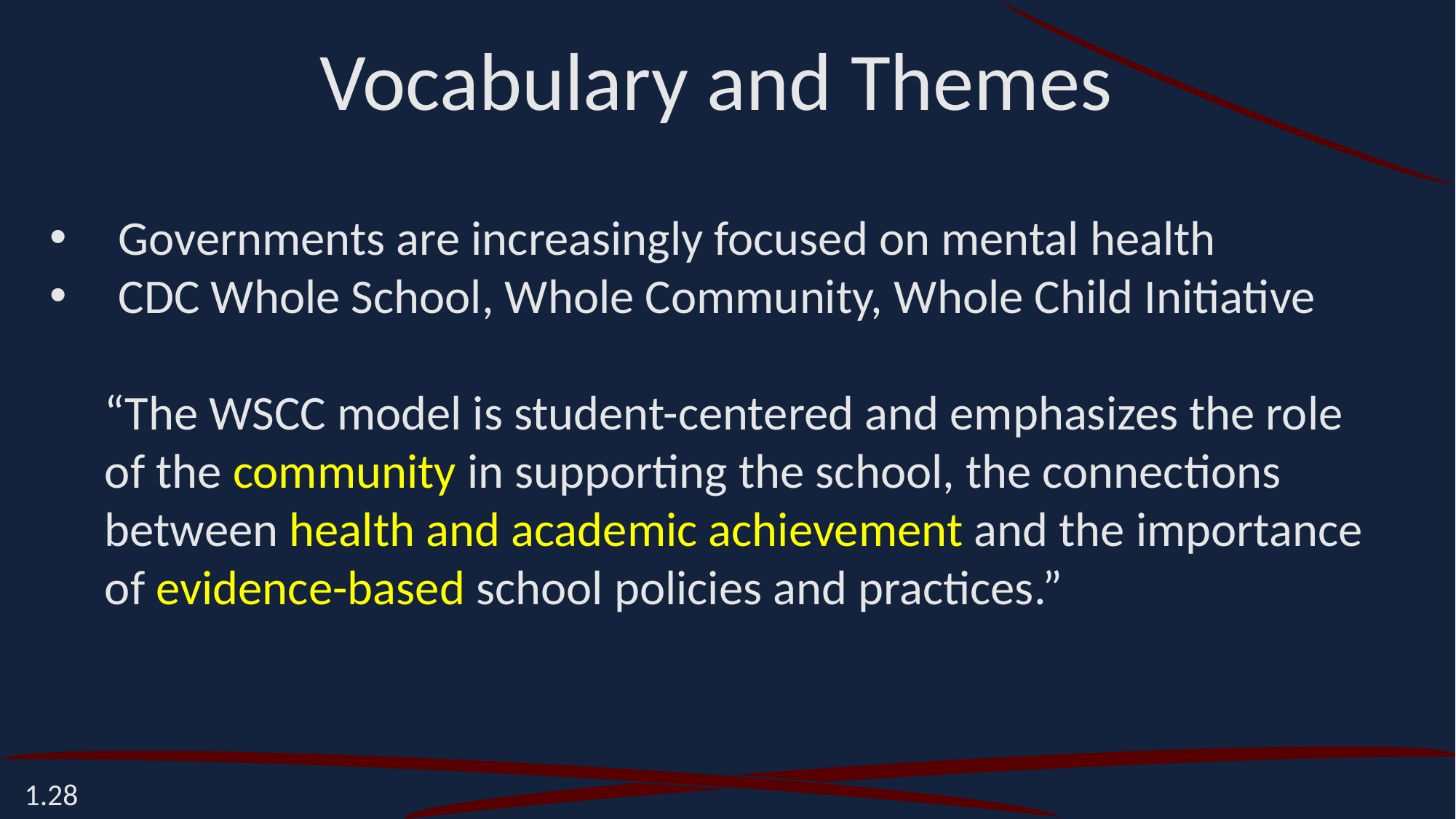

Vocabulary and Themes
Governments are increasingly focused on mental health
CDC Whole School, Whole Community, Whole Child Initiative

“The WSCC model is student-centered and emphasizes the role of the community in supporting the school, the connections between health and academic achievement and the importance of evidence-based school policies and practices.”

1.28